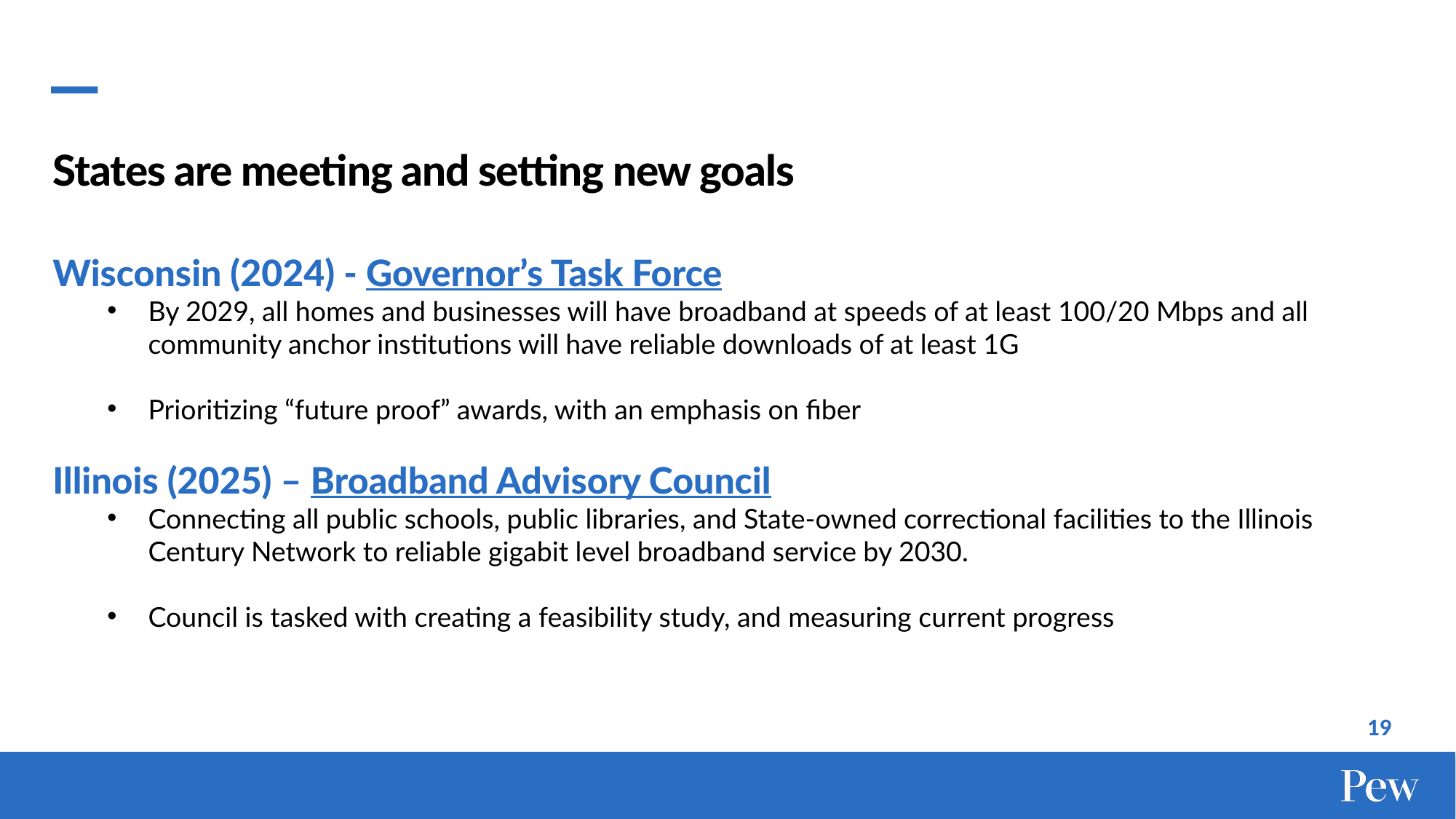

States are meeting and setting new goals

Wisconsin (2024) - Governor’s Task Force
By 2029, all homes and businesses will have broadband at speeds of at least 100/20 Mbps and all community anchor institutions will have reliable downloads of at least 1G

Prioritizing “future proof” awards, with an emphasis on fiber

Illinois (2025) – Broadband Advisory Council
Connecting all public schools, public libraries, and State-owned correctional facilities to the Illinois Century Network to reliable gigabit level broadband service by 2030.

Council is tasked with creating a feasibility study, and measuring current progress
19